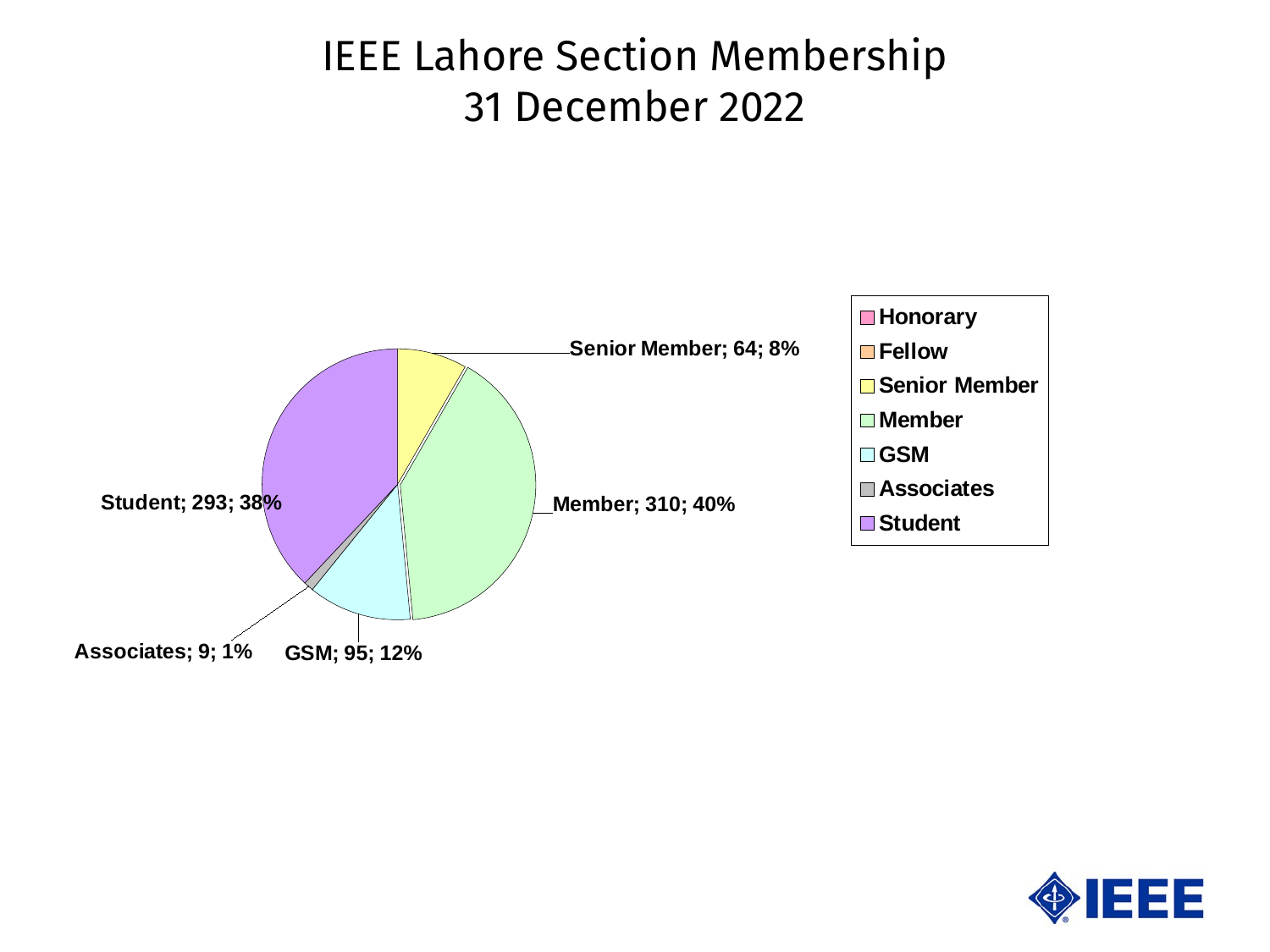

IEEE Lahore Section Membership
31 December 2022

### Chart

| Category | Lahore |  |
|---|---|---|
| Honorary | 0.0 | 0.0 |
| Fellow | 0.0 | 0.0 |
| Senior Member | 64.0 | 8.300907911802852 |
| Member | 310.0 | 40.20752269779507 |
| GSM | 95.0 | 12.321660181582361 |
| Associates | 9.0 | 1.1673151750972763 |
| Student | 293.0 | 38.00259403372244 |